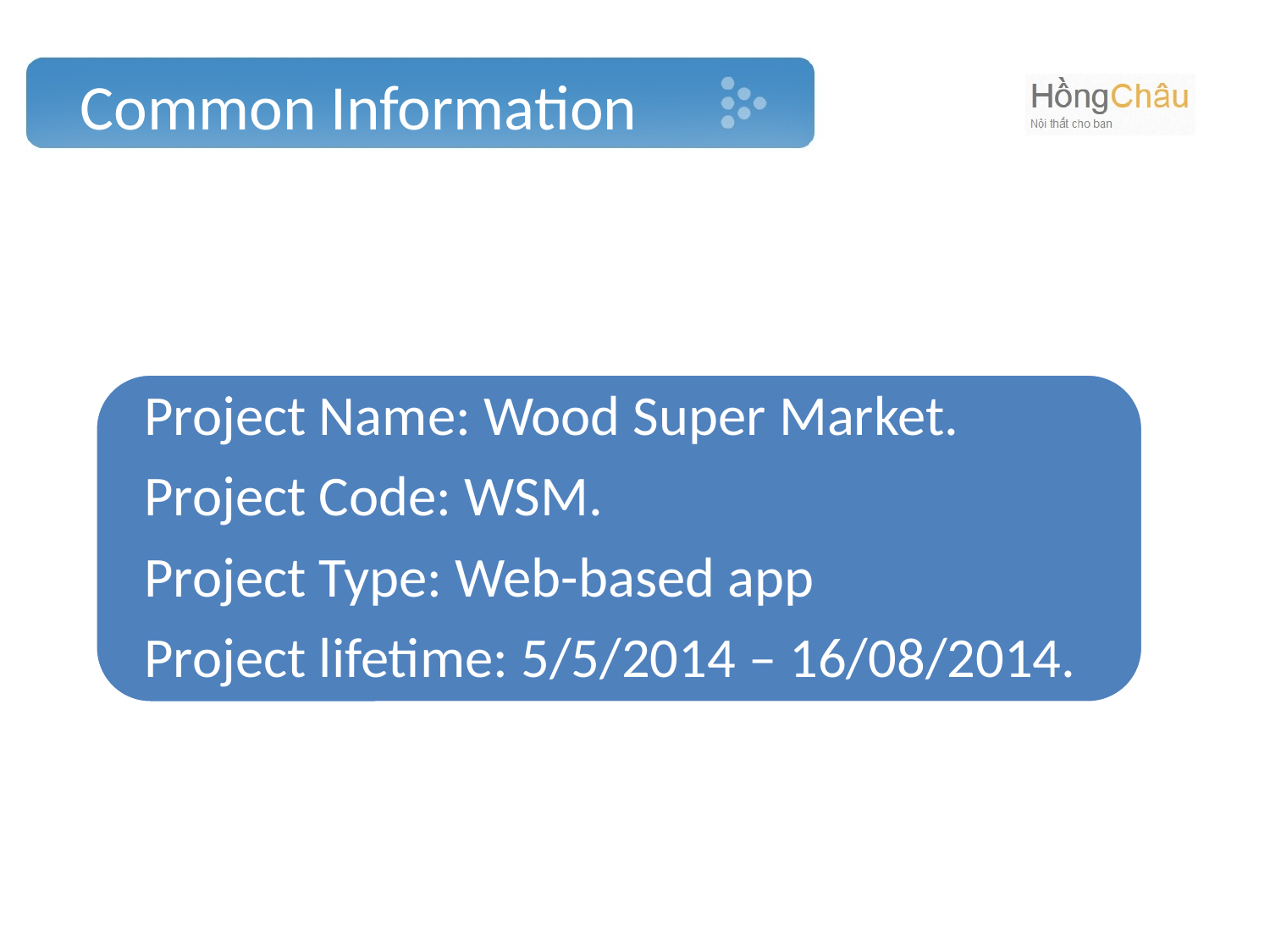

# Common Information
Project Name: Wood Super Market.
Project Code: WSM.
Project Type: Web-based app
Project lifetime: 5/5/2014 – 16/08/2014.